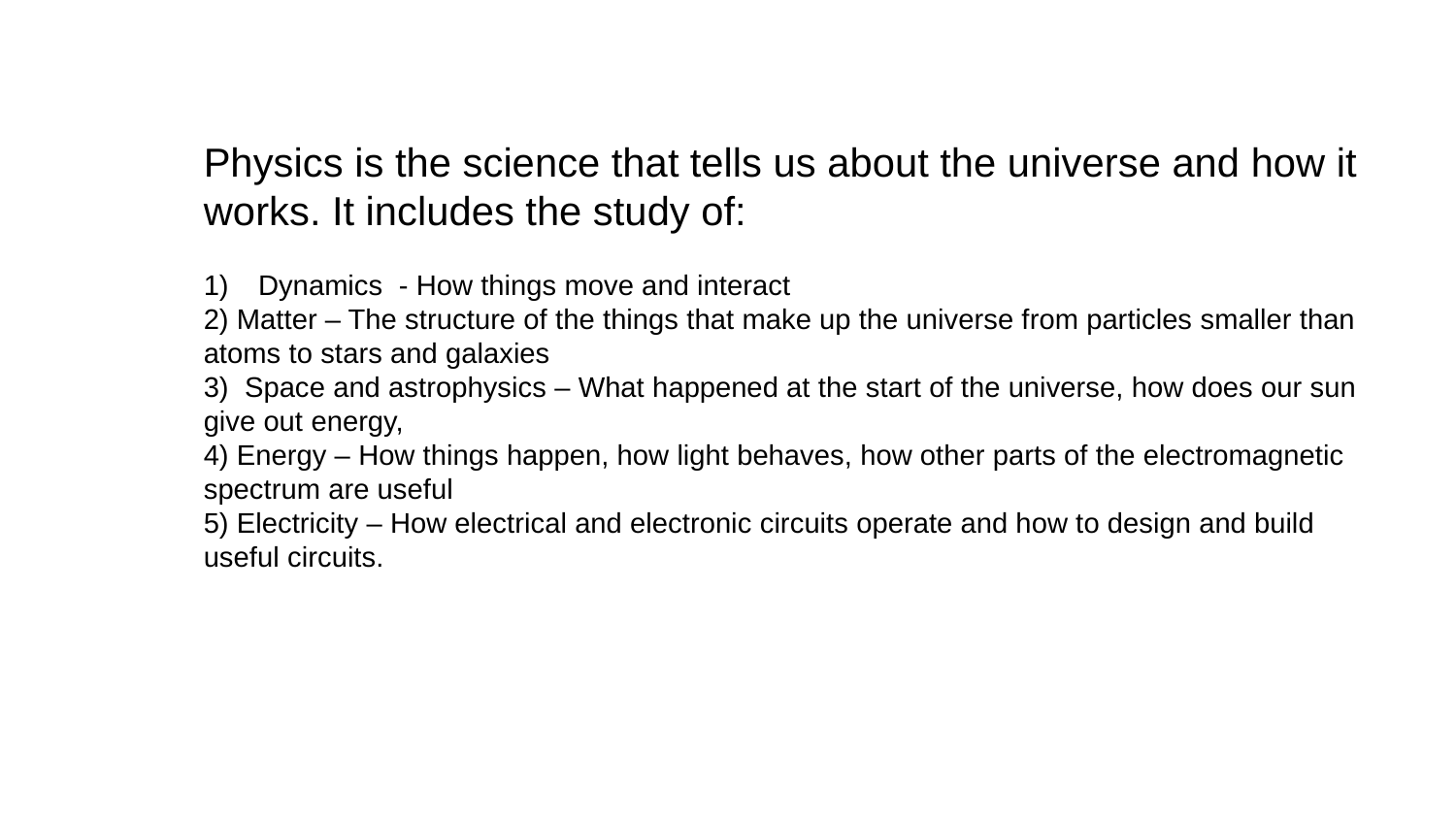

Physics is the science that tells us about the universe and how it works. It includes the study of:

Dynamics  - How things move and interact
2) Matter – The structure of the things that make up the universe from particles smaller than atoms to stars and galaxies
3)  Space and astrophysics – What happened at the start of the universe, how does our sun give out energy,
4) Energy – How things happen, how light behaves, how other parts of the electromagnetic
spectrum are useful
5) Electricity – How electrical and electronic circuits operate and how to design and build useful circuits.